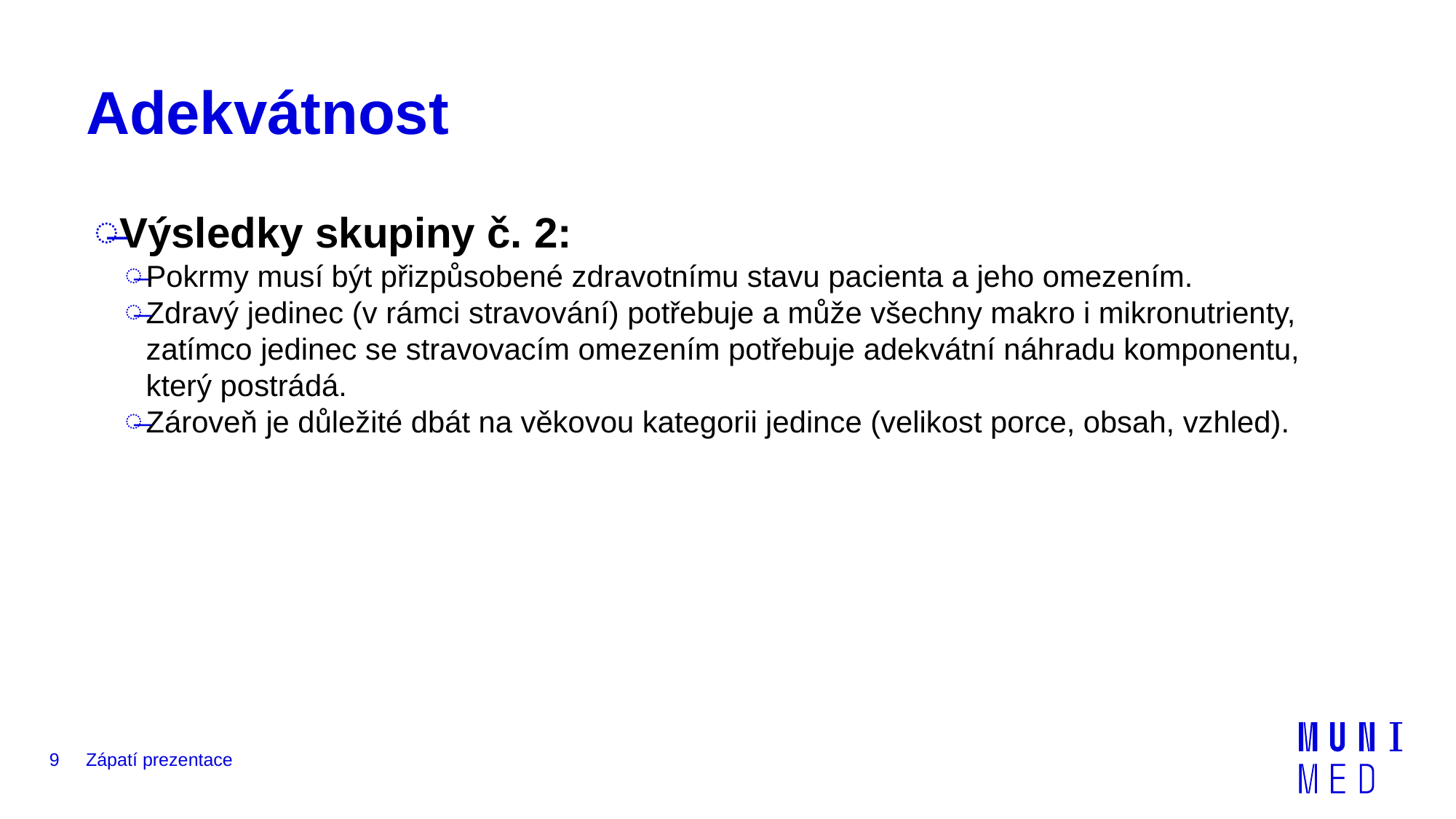

# Adekvátnost
Výsledky skupiny č. 2:
Pokrmy musí být přizpůsobené zdravotnímu stavu pacienta a jeho omezením.
Zdravý jedinec (v rámci stravování) potřebuje a může všechny makro i mikronutrienty, zatímco jedinec se stravovacím omezením potřebuje adekvátní náhradu komponentu, který postrádá.
Zároveň je důležité dbát na věkovou kategorii jedince (velikost porce, obsah, vzhled).
9
Zápatí prezentace